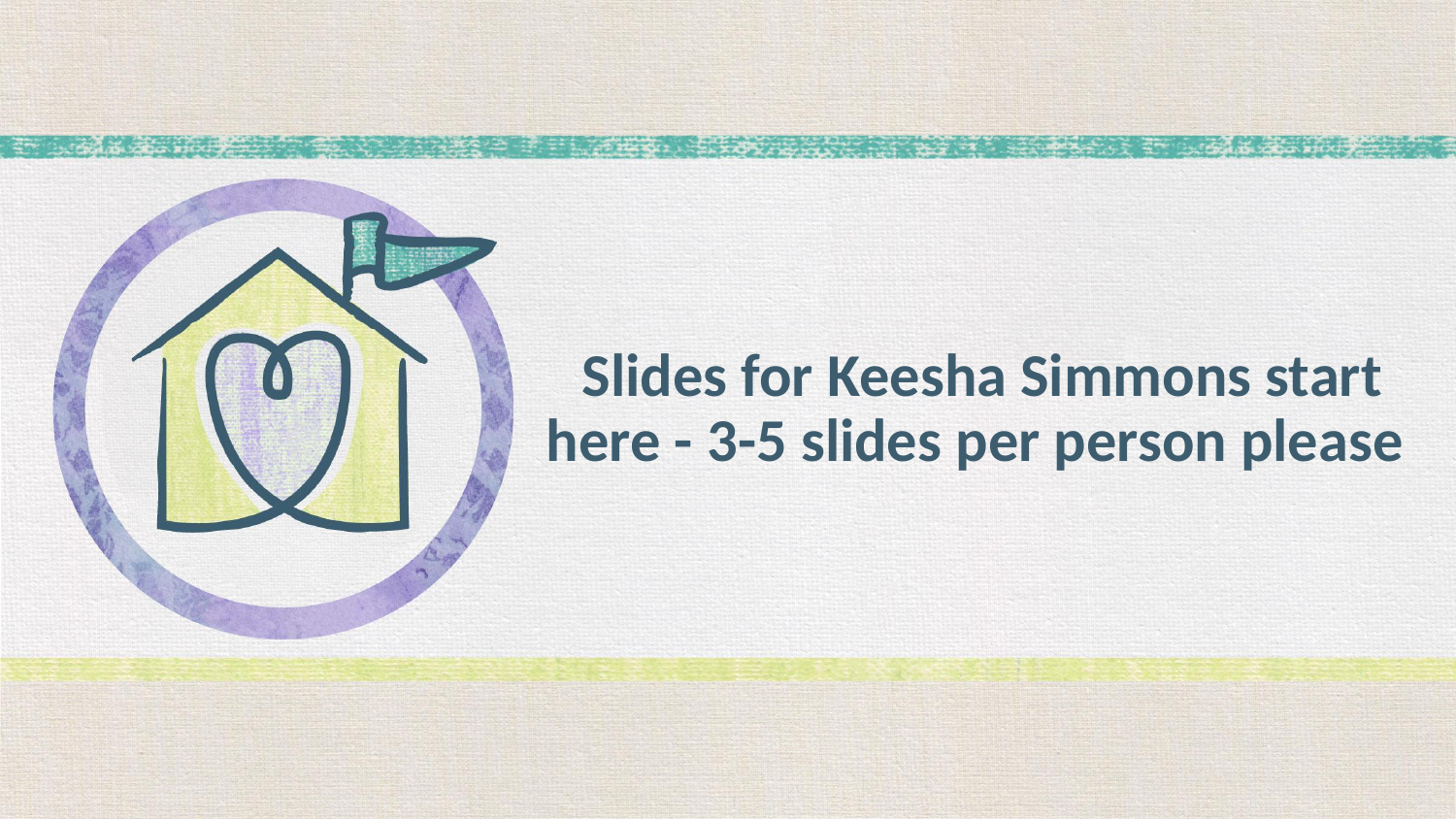

# Slides for Keesha Simmons start here - 3-5 slides per person please